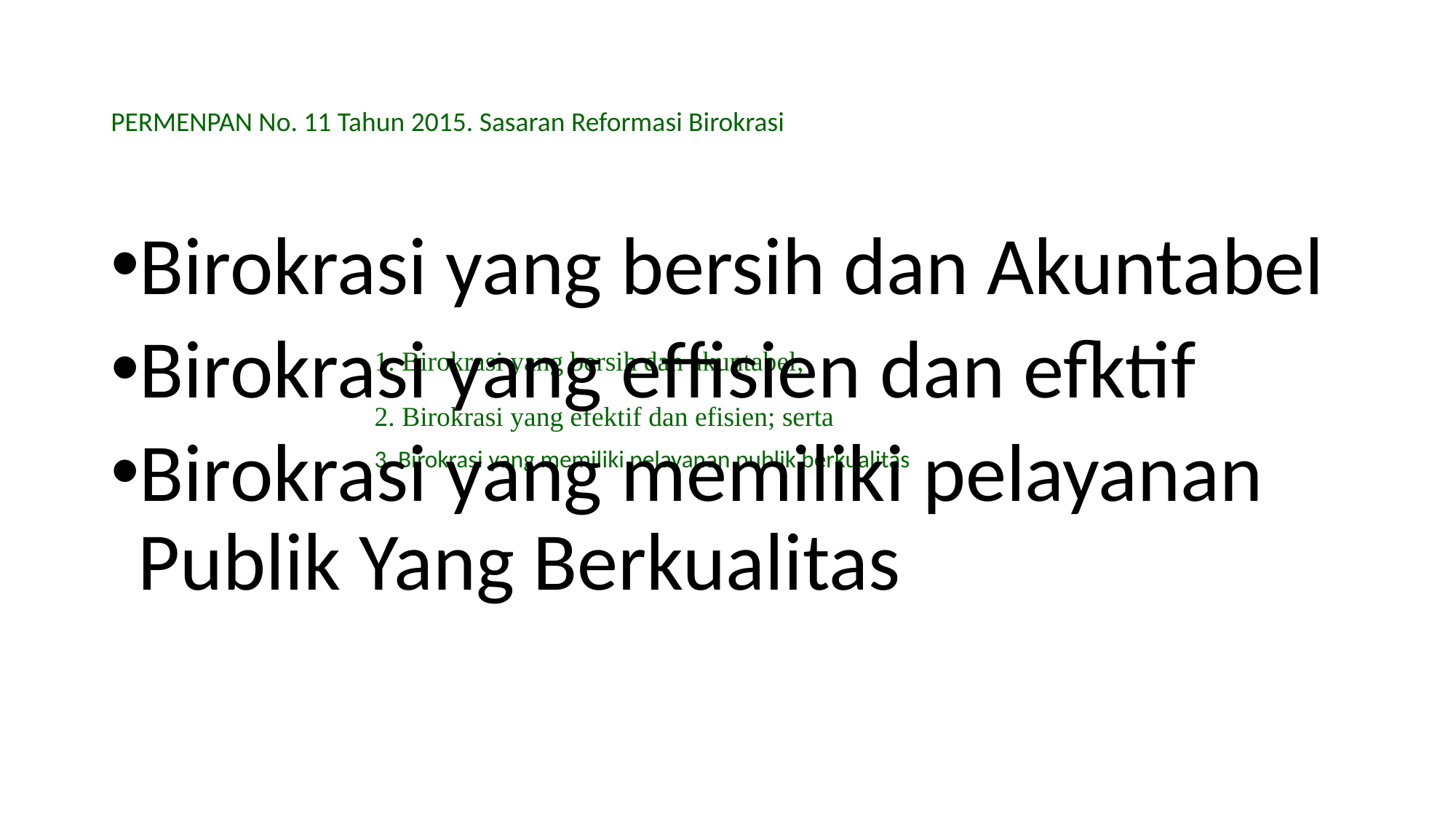

# PERMENPAN No. 11 Tahun 2015. Sasaran Reformasi Birokrasi
Birokrasi yang bersih dan Akuntabel
Birokrasi yang effisien dan efktif
Birokrasi yang memiliki pelayanan Publik Yang Berkualitas
1. Birokrasi yang bersih dan akuntabel;
2. Birokrasi yang efektif dan efisien; serta
3. Birokrasi yang memiliki pelayanan publik berkualitas